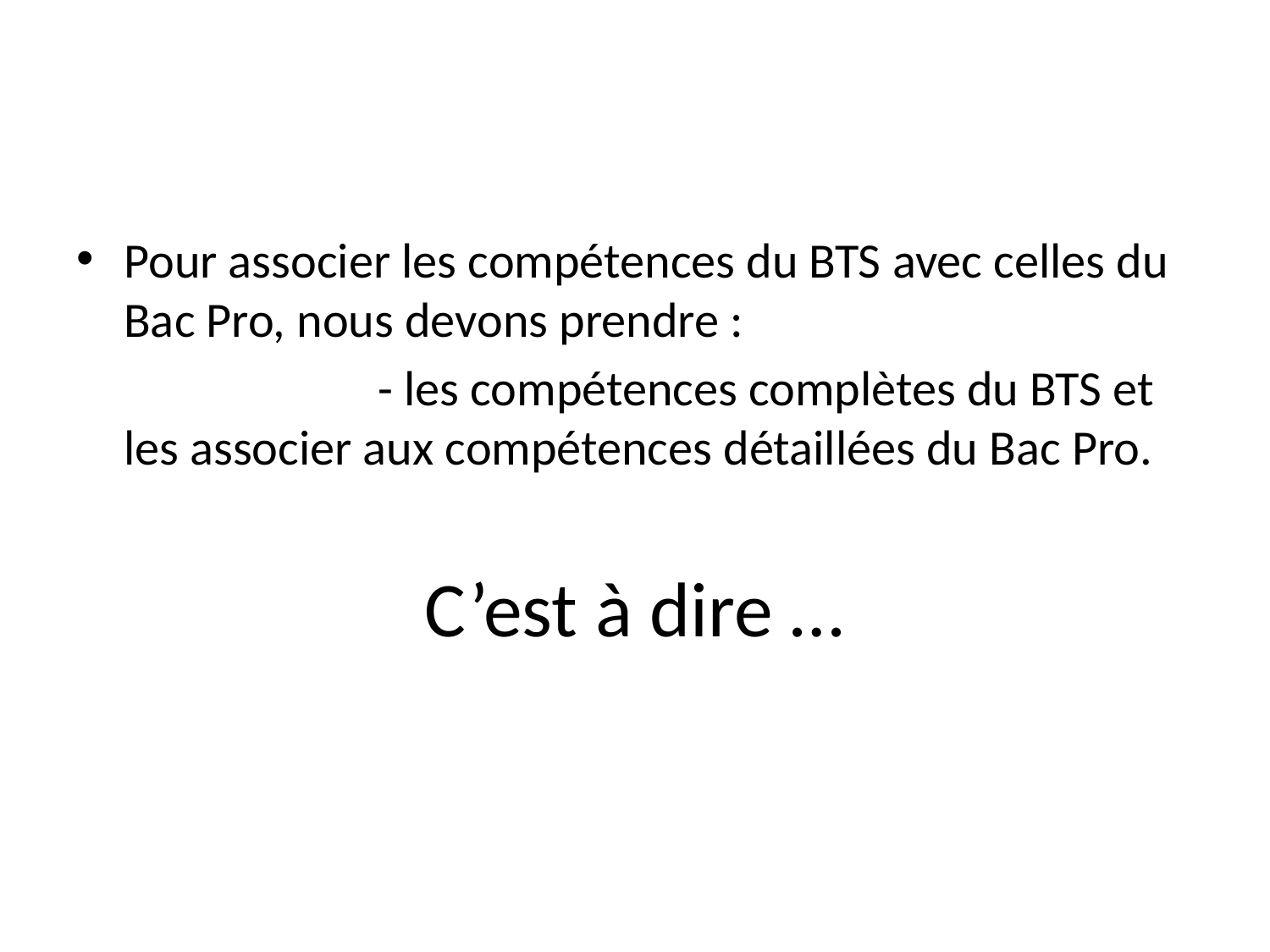

#
Pour associer les compétences du BTS avec celles du Bac Pro, nous devons prendre :
			- les compétences complètes du BTS et les associer aux compétences détaillées du Bac Pro.

C’est à dire …